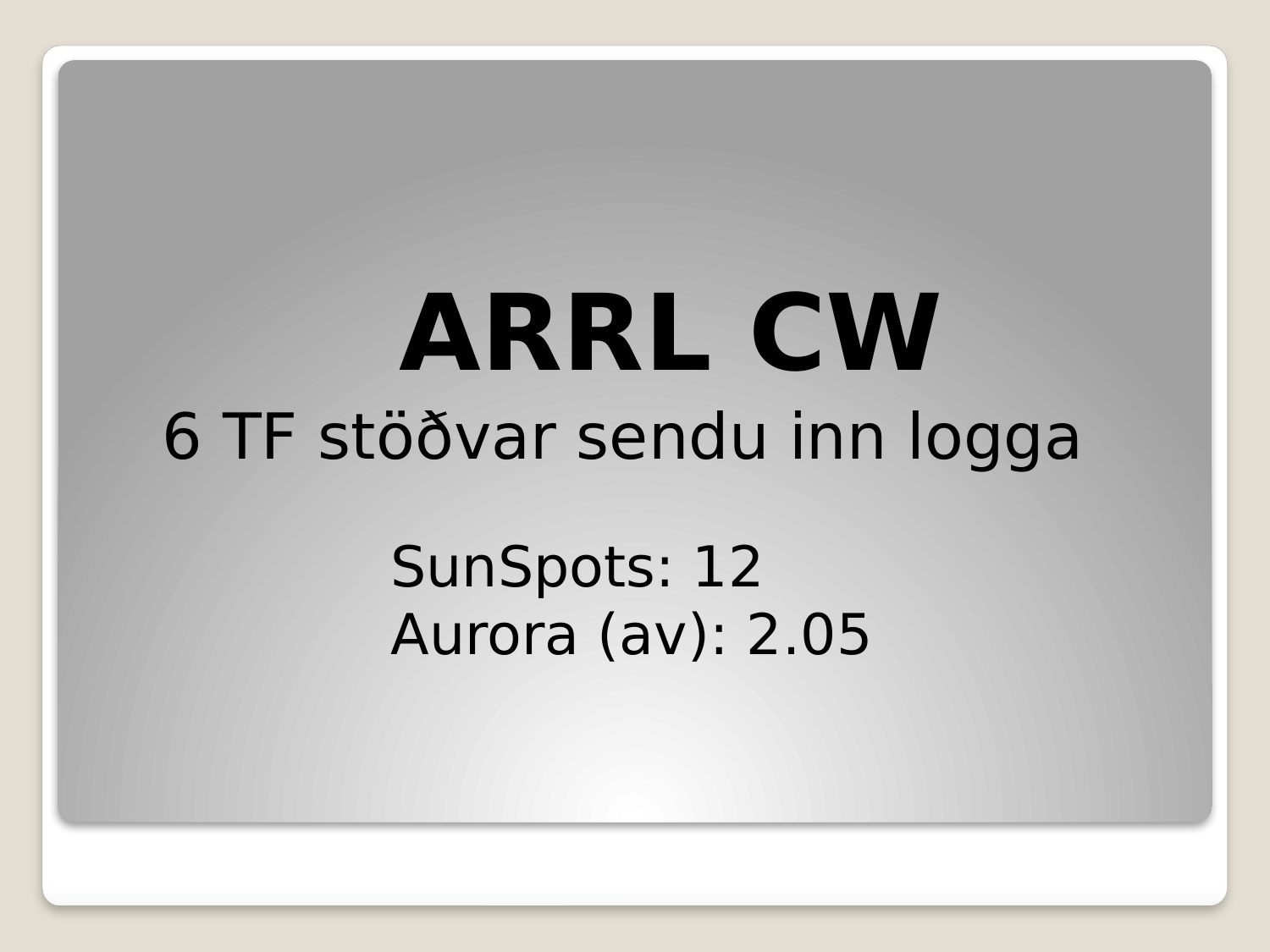

ARRL CW
 6 TF stöðvar sendu inn logga
# SunSpots: 12 Aurora (av): 2.05